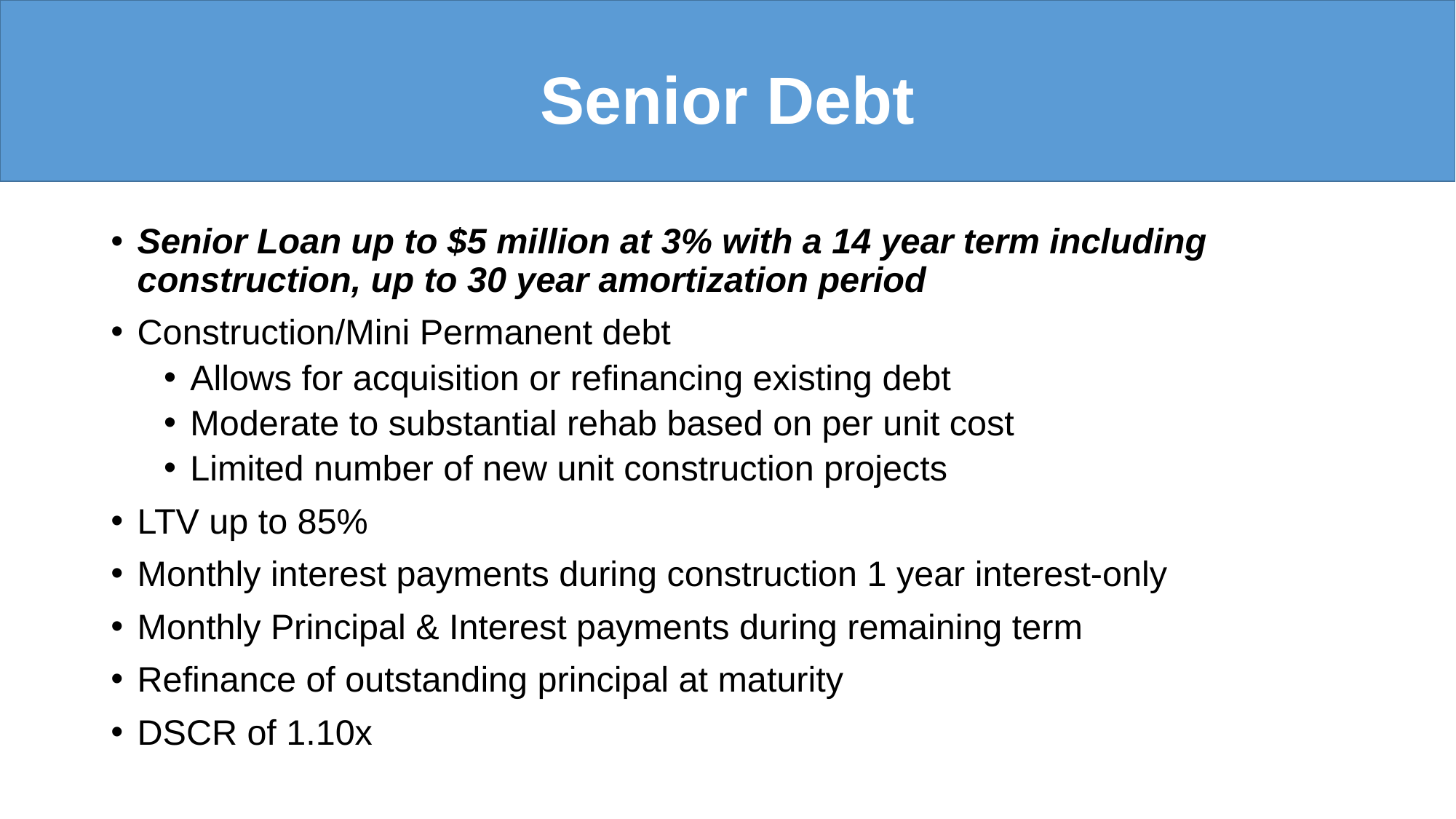

# Senior Debt
Senior Loan up to $5 million at 3% with a 14 year term including construction, up to 30 year amortization period
Construction/Mini Permanent debt
Allows for acquisition or refinancing existing debt
Moderate to substantial rehab based on per unit cost
Limited number of new unit construction projects
LTV up to 85%
Monthly interest payments during construction 1 year interest-only
Monthly Principal & Interest payments during remaining term
Refinance of outstanding principal at maturity
DSCR of 1.10x